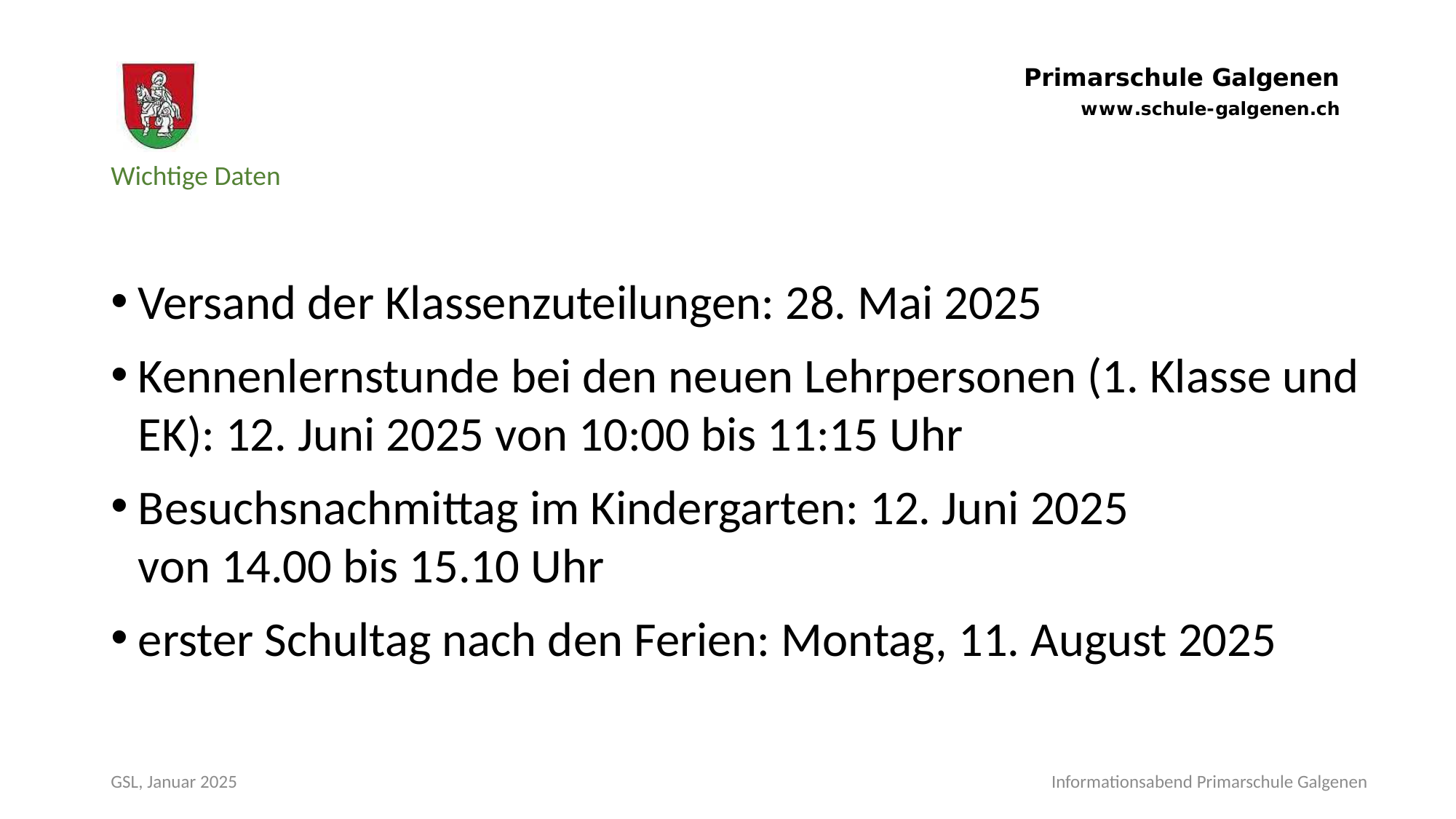

# Wichtige Daten
Versand der Klassenzuteilungen: 28. Mai 2025
Kennenlernstunde bei den neuen Lehrpersonen (1. Klasse und EK): 12. Juni 2025 von 10:00 bis 11:15 Uhr
Besuchsnachmittag im Kindergarten: 12. Juni 2025 von 14.00 bis 15.10 Uhr
erster Schultag nach den Ferien: Montag, 11. August 2025
Informationsabend Primarschule Galgenen
GSL, Januar 2025